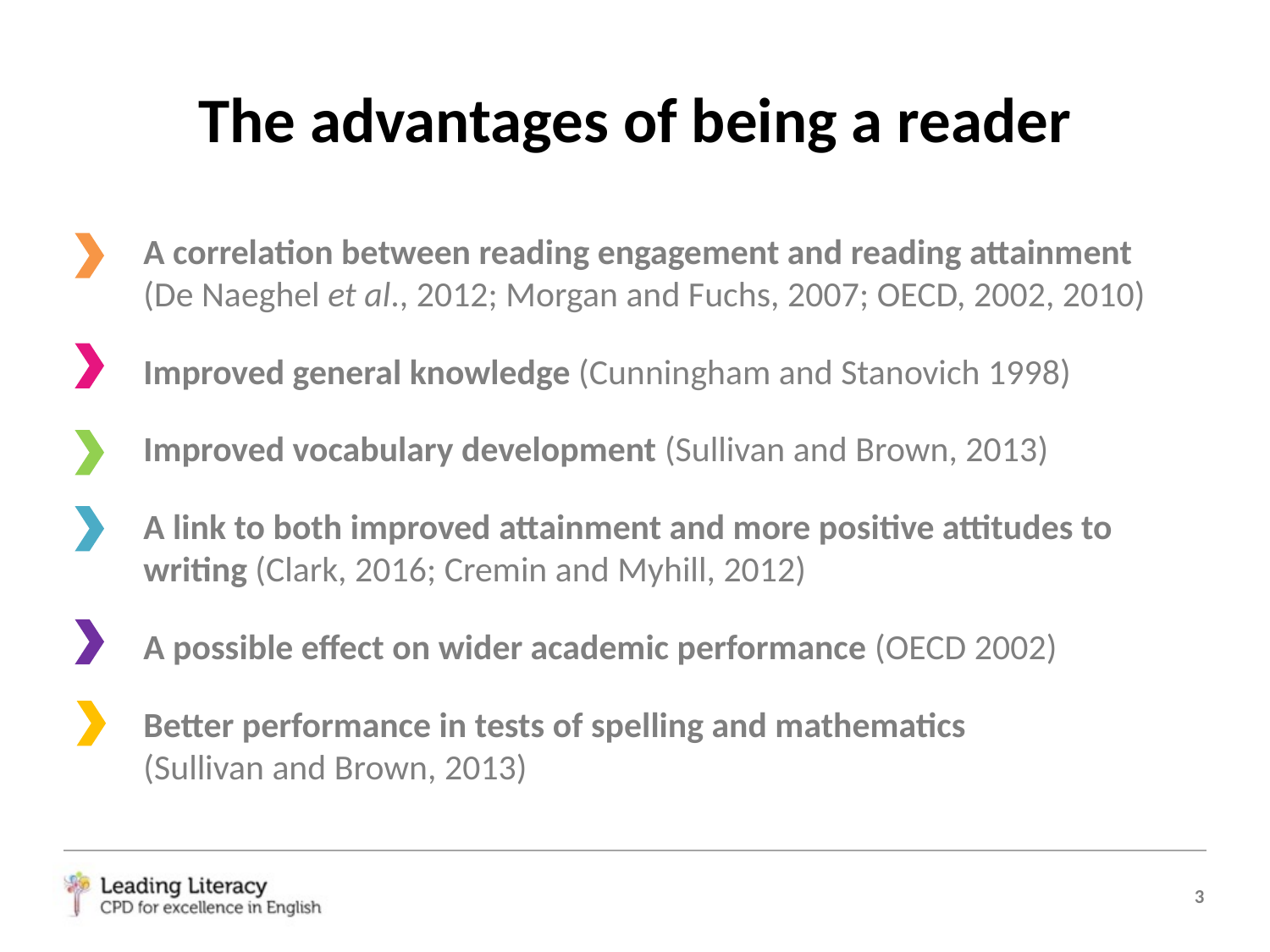

# The advantages of being a reader
A correlation between reading engagement and reading attainment
(De Naeghel et al., 2012; Morgan and Fuchs, 2007; OECD, 2002, 2010)
Improved general knowledge (Cunningham and Stanovich 1998)
Improved vocabulary development (Sullivan and Brown, 2013)
A link to both improved attainment and more positive attitudes to writing (Clark, 2016; Cremin and Myhill, 2012)
A possible effect on wider academic performance (OECD 2002)
Better performance in tests of spelling and mathematics
(Sullivan and Brown, 2013)